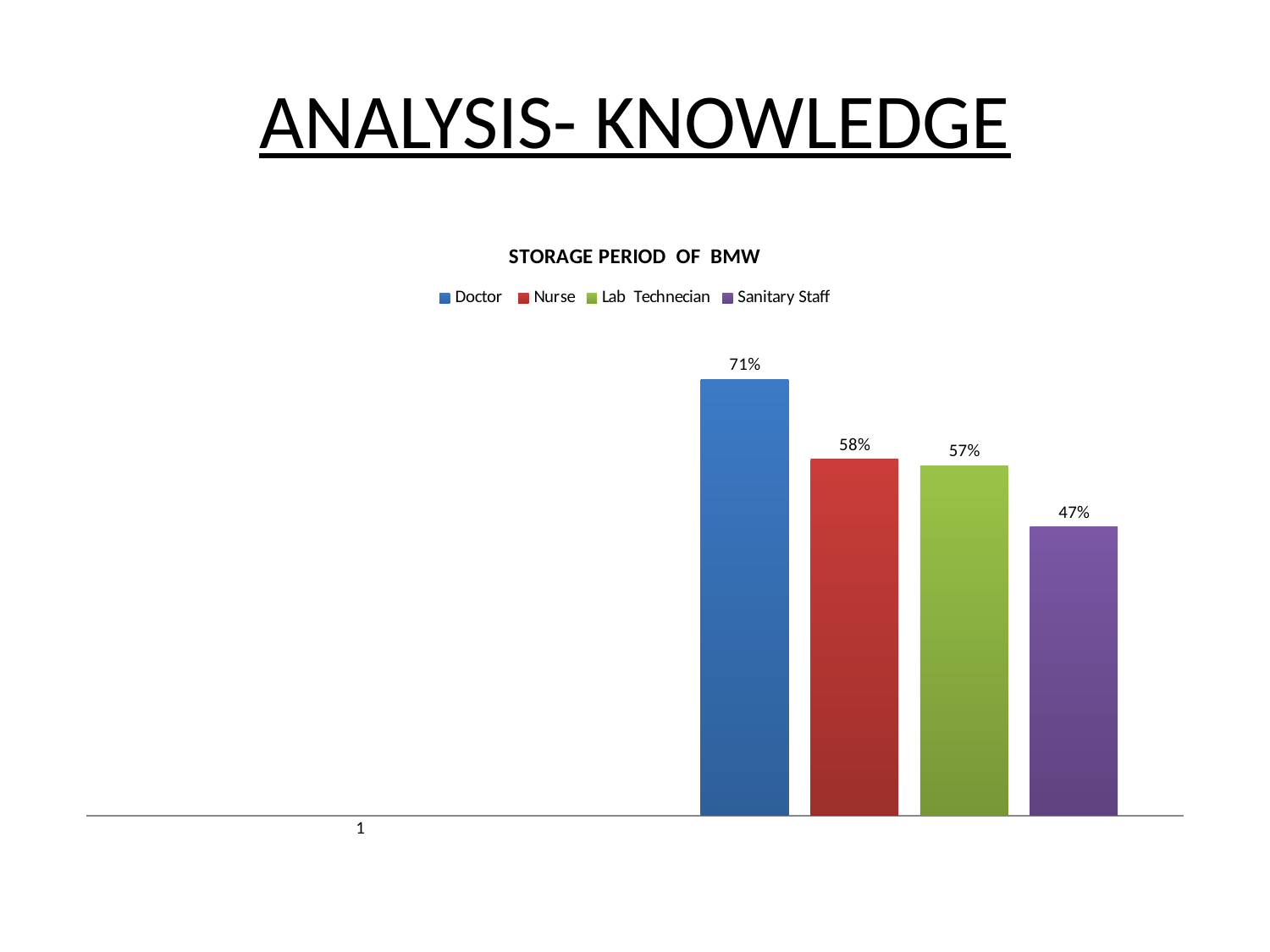

# ANALYSIS- KNOWLEDGE

### Chart: STORAGE PERIOD  OF  BMW

| Category | Doctor  | Nurse | Lab  Technecian | Sanitary Staff |
|---|---|---|---|---|